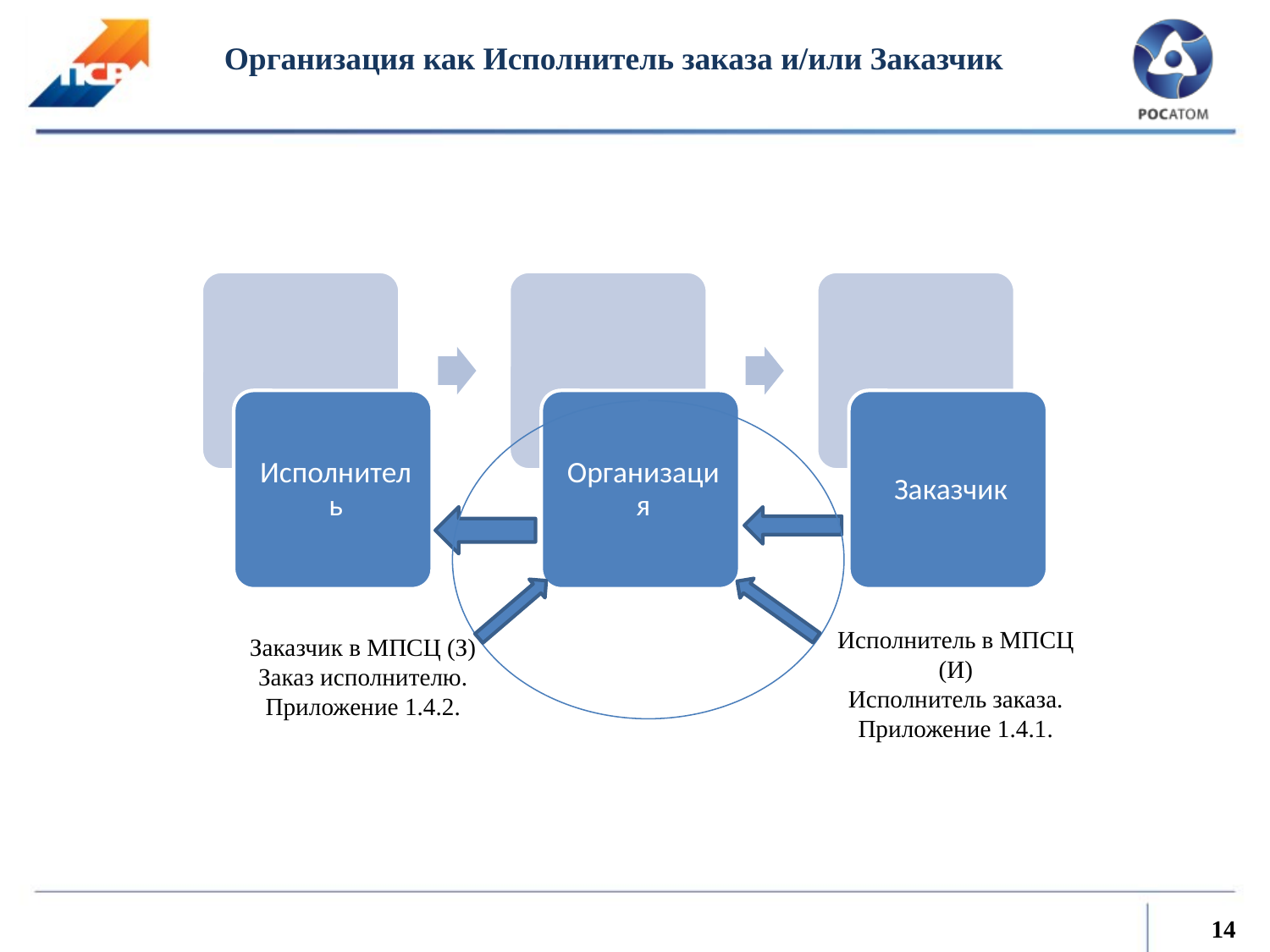

Организация как Исполнитель заказа и/или Заказчик
Исполнитель

Организация

Заказчик

Исполнитель в МПСЦ (И)
Исполнитель заказа.
Приложение 1.4.1.
Заказчик в МПСЦ (З)
Заказ исполнителю.
Приложение 1.4.2.
14